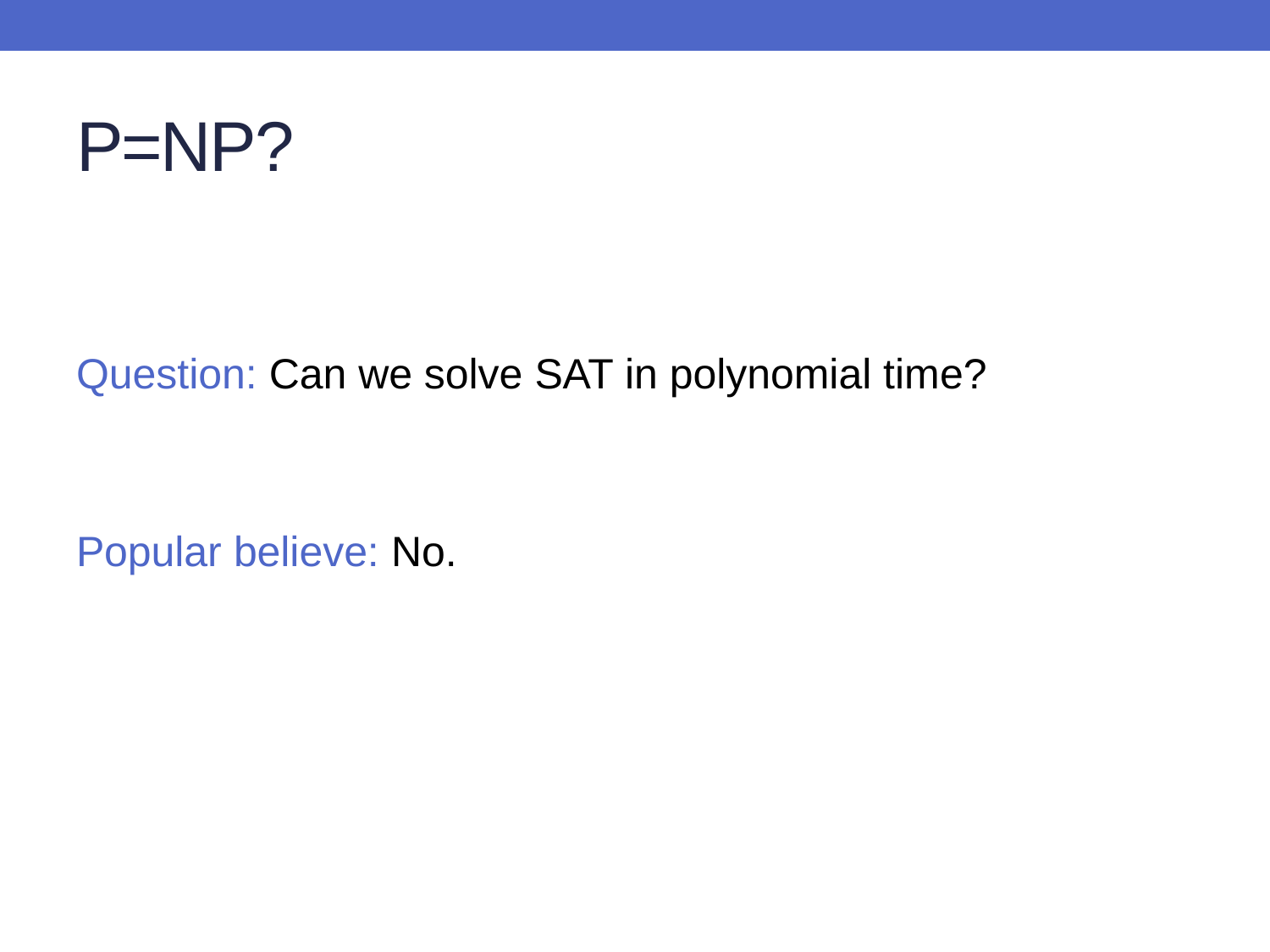

# P=NP?

Question: Can we solve SAT in polynomial time?

Popular believe: No.